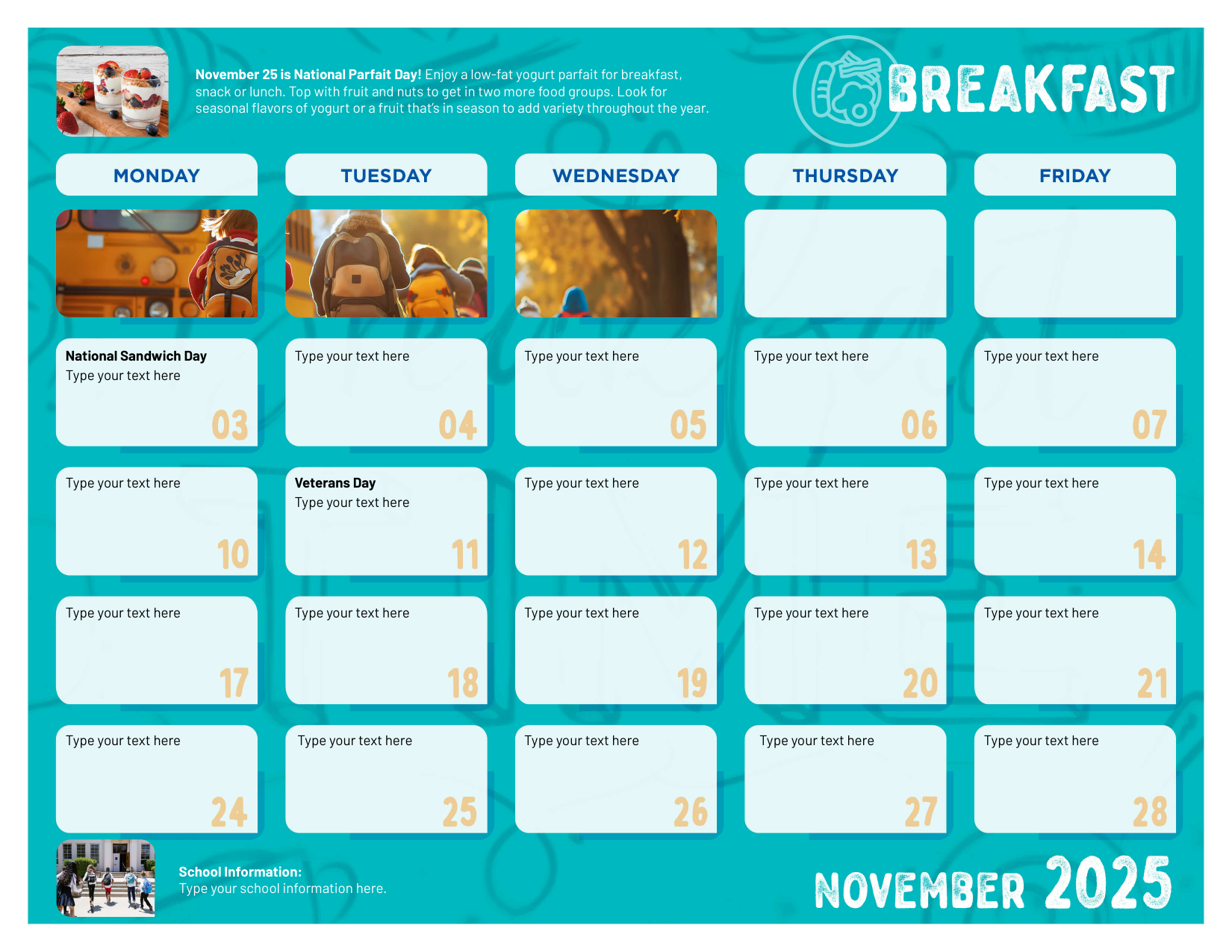

November 25 is National Parfait Day! Enjoy a low-fat yogurt parfait for breakfast, snack or lunch. Top with fruit and nuts to get in two more food groups. Look for seasonal flavors of yogurt or a fruit that’s in season to add variety throughout the year.
|  |  |  |  |  |  |  |  |  |
| --- | --- | --- | --- | --- | --- | --- | --- | --- |
|  |  |  |  |  |  |  |  |  |
| National Sandwich Day Type your text here |  | Type your text here |  | Type your text here |  | Type your text here |  | Type your text here |
|  |  |  |  |  |  |  |  |  |
| Type your text here |  | Veterans Day Type your text here |  | Type your text here |  | Type your text here |  | Type your text here |
|  |  |  |  |  |  |  |  |  |
| Type your text here |  | Type your text here |  | Type your text here |  | Type your text here |  | Type your text here |
|  |  |  |  |  |  |  |  |  |
| Type your text here |  | Type your text here |  | Type your text here |  | Type your text here |  | Type your text here |
School Information:
Type your school information here.